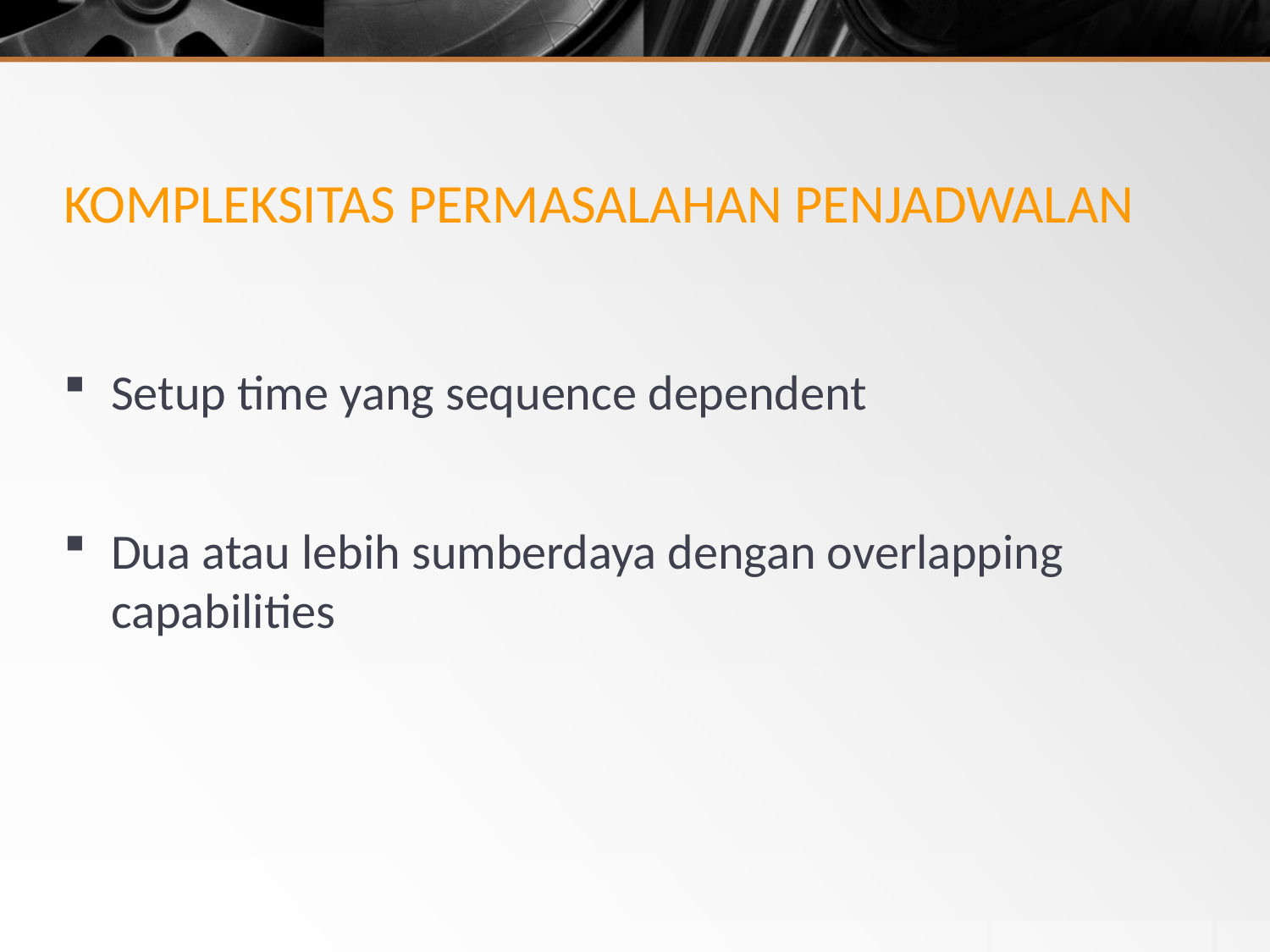

# KOMPLEKSITAS PERMASALAHAN PENJADWALAN

Setup time yang sequence dependent

Dua atau lebih sumberdaya dengan overlapping capabilities